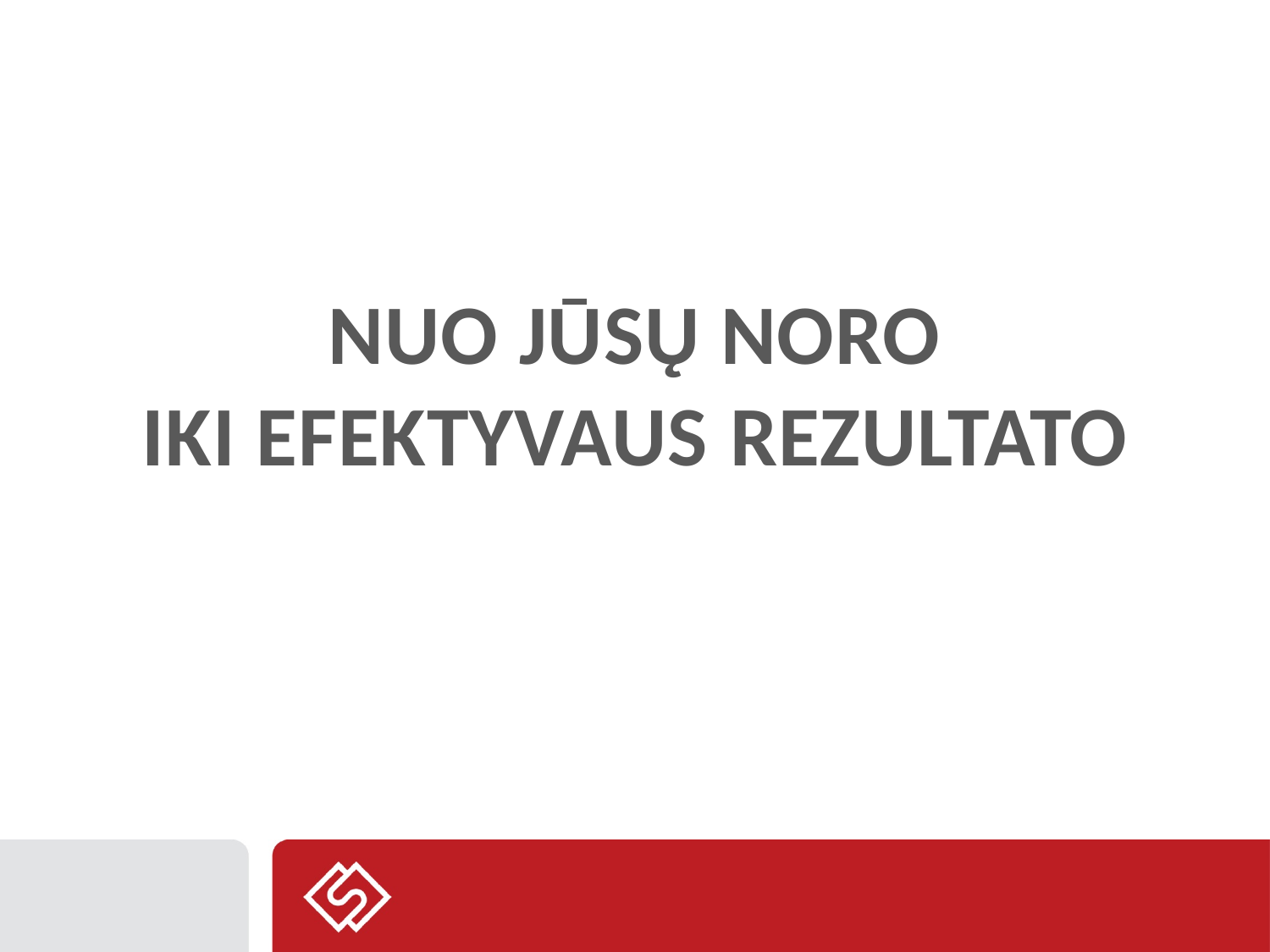

# NUO JŪSŲ NORO IKI EFEKTYVAUS REZULTATO